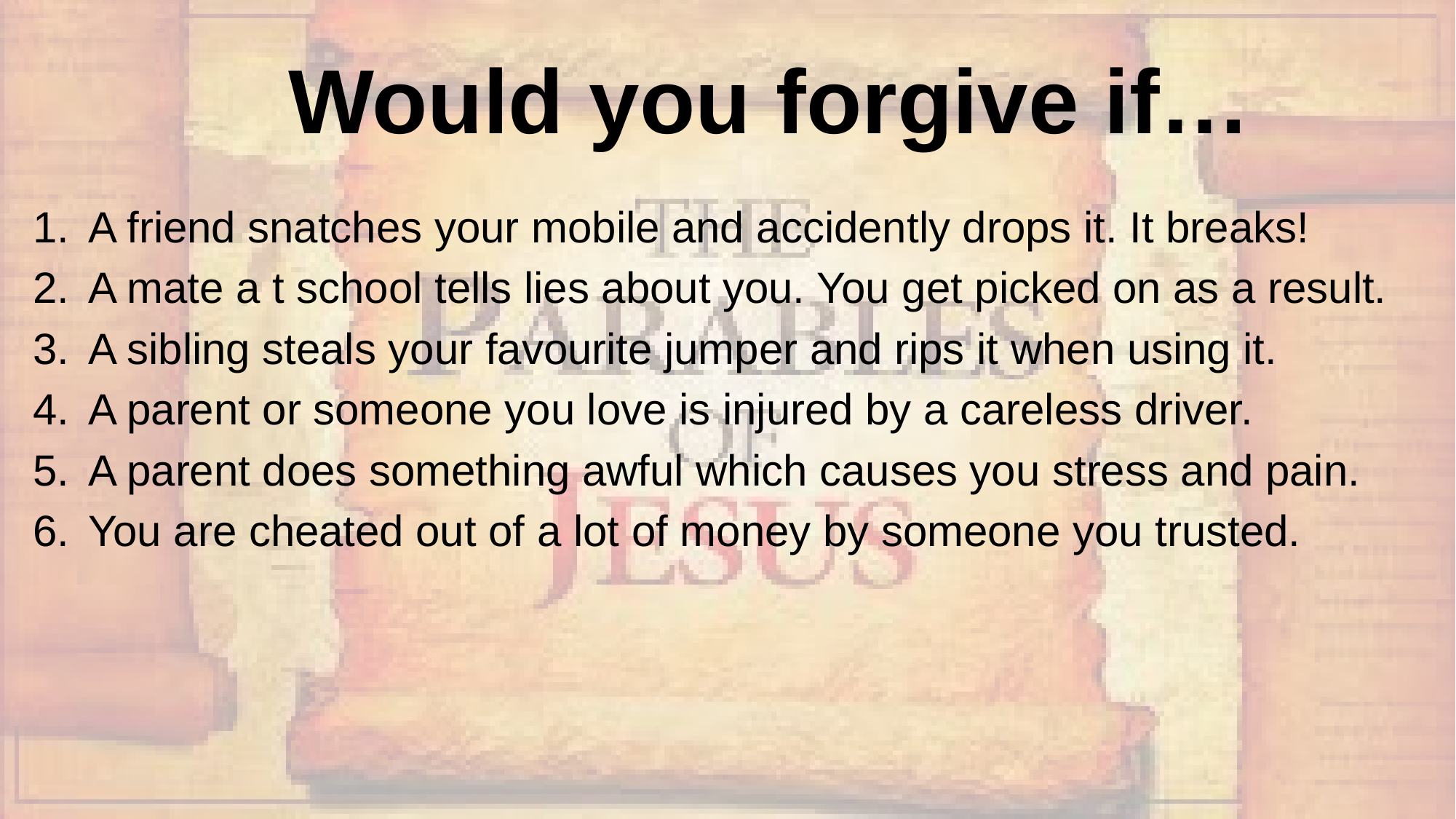

# Would you forgive if…
A friend snatches your mobile and accidently drops it. It breaks!
A mate a t school tells lies about you. You get picked on as a result.
A sibling steals your favourite jumper and rips it when using it.
A parent or someone you love is injured by a careless driver.
A parent does something awful which causes you stress and pain.
You are cheated out of a lot of money by someone you trusted.